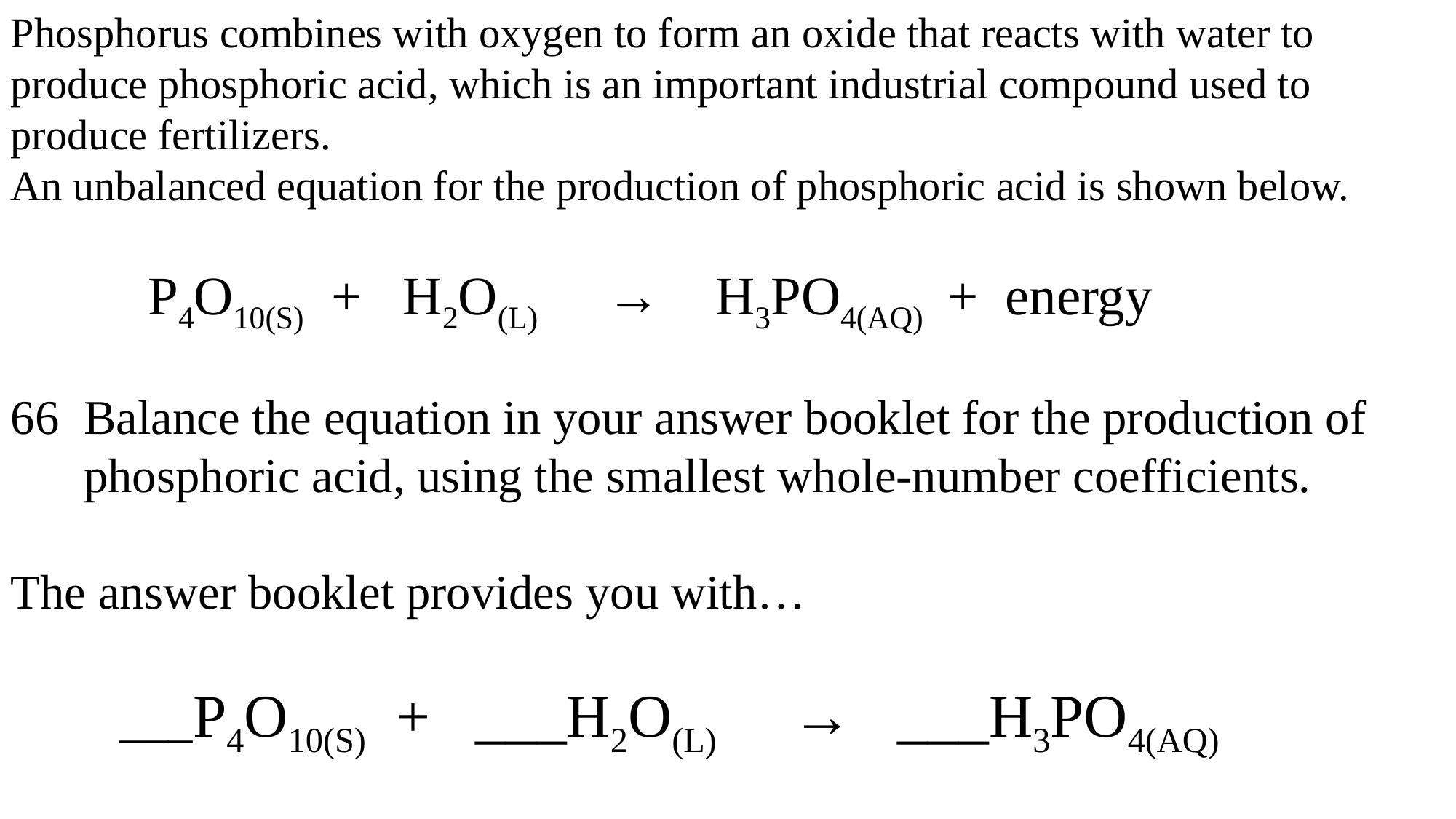

Phosphorus combines with oxygen to form an oxide that reacts with water to produce phosphoric acid, which is an important industrial compound used to produce fertilizers.
An unbalanced equation for the production of phosphoric acid is shown below.
             P4O10(S)  +   H2O(L)     →    H3PO4(AQ)   +  energy

66  Balance the equation in your answer booklet for the production of
      phosphoric acid, using the smallest whole-number coefficients.
The answer booklet provides you with…
	___P4O10(S)  +   ___H2O(L)     →   ___H3PO4(AQ)